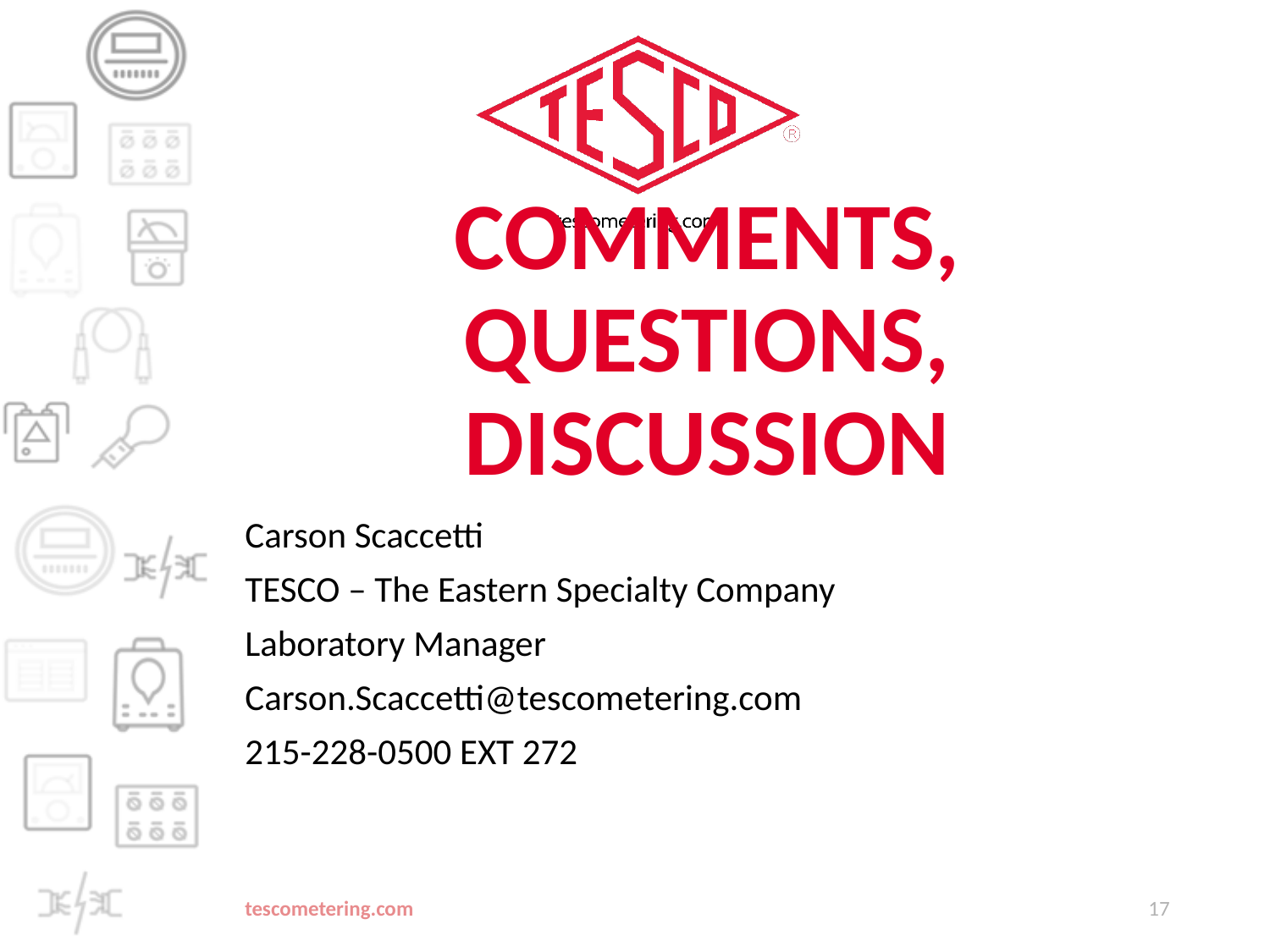

# Comments, Questions, Discussion
Carson Scaccetti
TESCO – The Eastern Specialty Company
Laboratory Manager
Carson.Scaccetti@tescometering.com
215-228-0500 EXT 272
tescometering.com
17